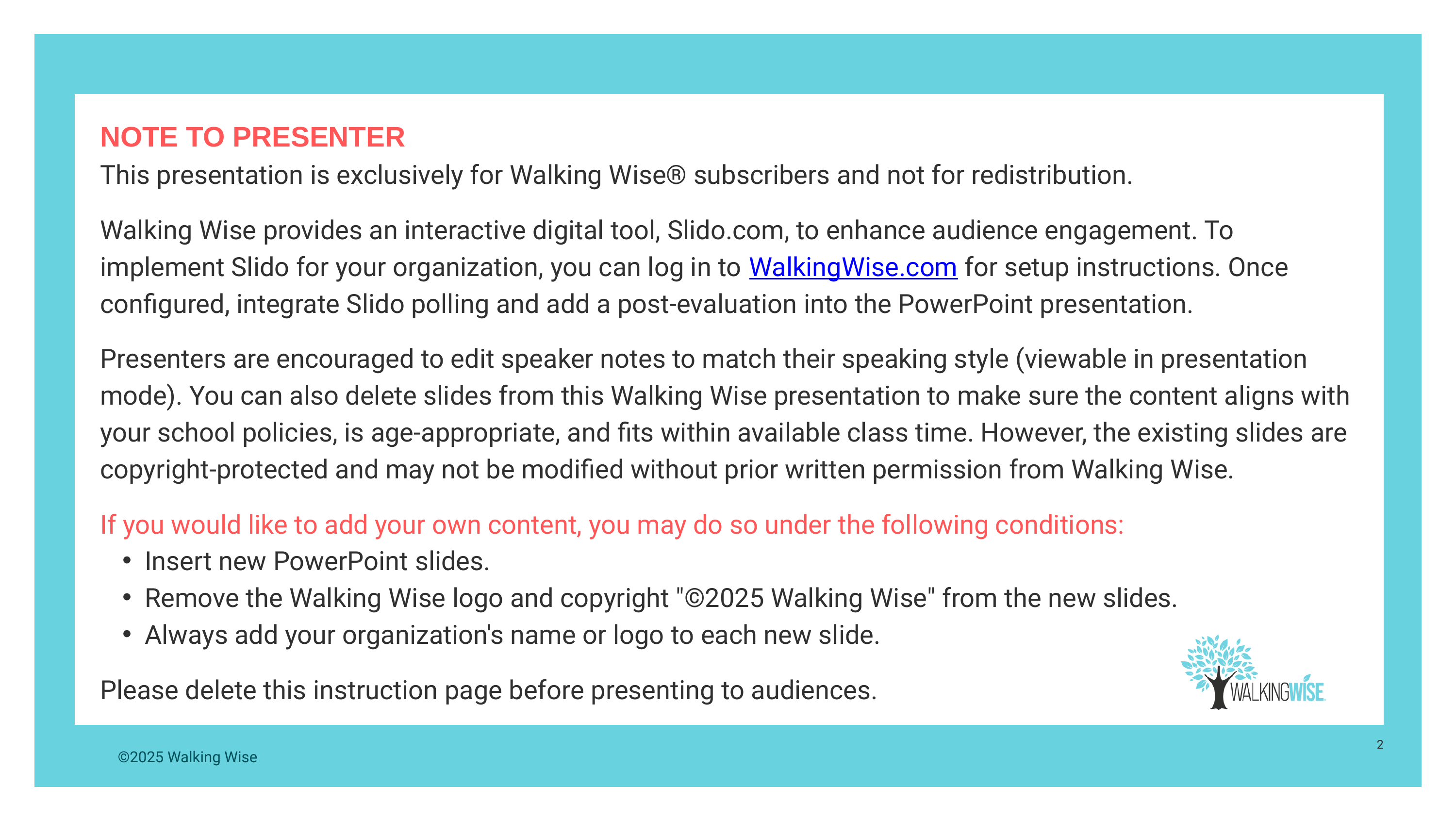

NOTE TO PRESENTER
This presentation is exclusively for Walking Wise® subscribers and not for redistribution.

Walking Wise provides an interactive digital tool, Slido.com, to enhance audience engagement. To implement Slido for your organization, you can log in to WalkingWise.com for setup instructions. Once configured, integrate Slido polling and add a post-evaluation into the PowerPoint presentation.

Presenters are encouraged to edit speaker notes to match their speaking style (viewable in presentation mode). You can also delete slides from this Walking Wise presentation to make sure the content aligns with your school policies, is age-appropriate, and fits within available class time. However, the existing slides are copyright-protected and may not be modified without prior written permission from Walking Wise.

If you would like to add your own content, you may do so under the following conditions:
Insert new PowerPoint slides.
Remove the Walking Wise logo and copyright "©2025 Walking Wise" from the new slides.
Always add your organization's name or logo to each new slide.

Please delete this instruction page before presenting to audiences.

2
©2025 Walking Wise